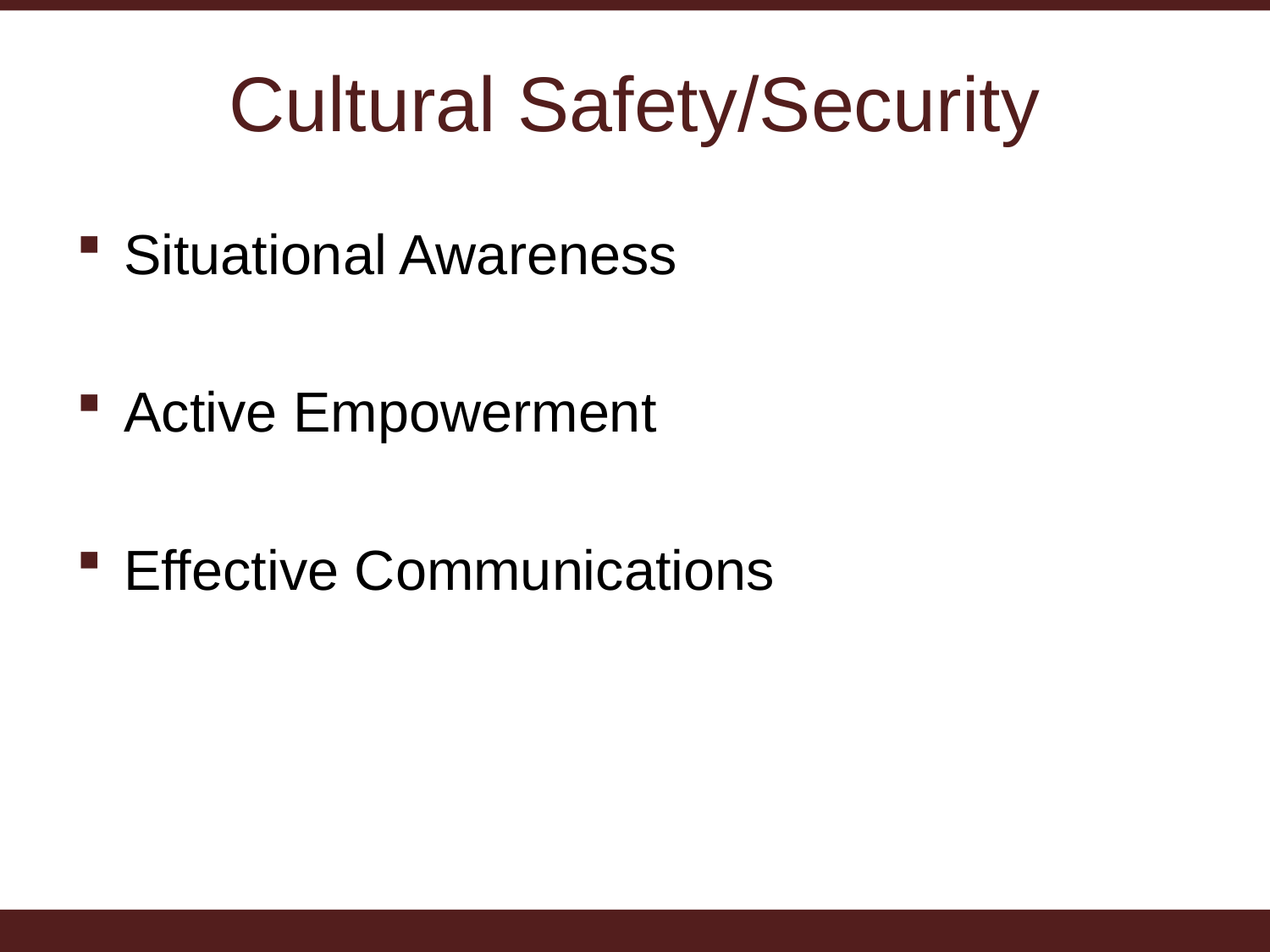

# Cultural Safety/Security
Situational Awareness

Active Empowerment

Effective Communications